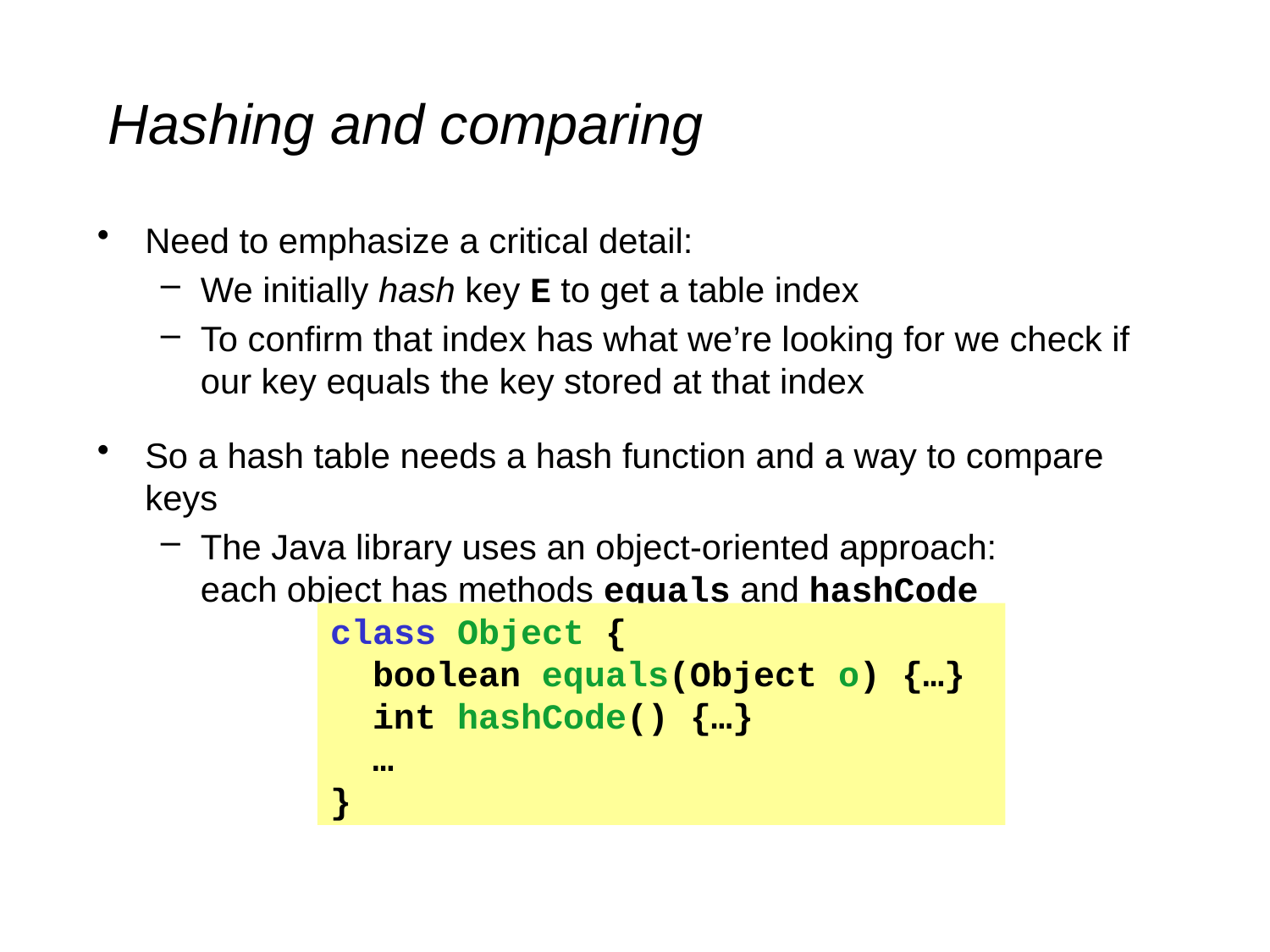

# Hashing and comparing
Need to emphasize a critical detail:
We initially hash key E to get a table index
To confirm that index has what we’re looking for we check if our key equals the key stored at that index

So a hash table needs a hash function and a way to compare keys
The Java library uses an object-oriented approach:
each object has methods equals and hashCode
class Object {
  boolean equals(Object o) {…}
  int hashCode() {…}
  …
}